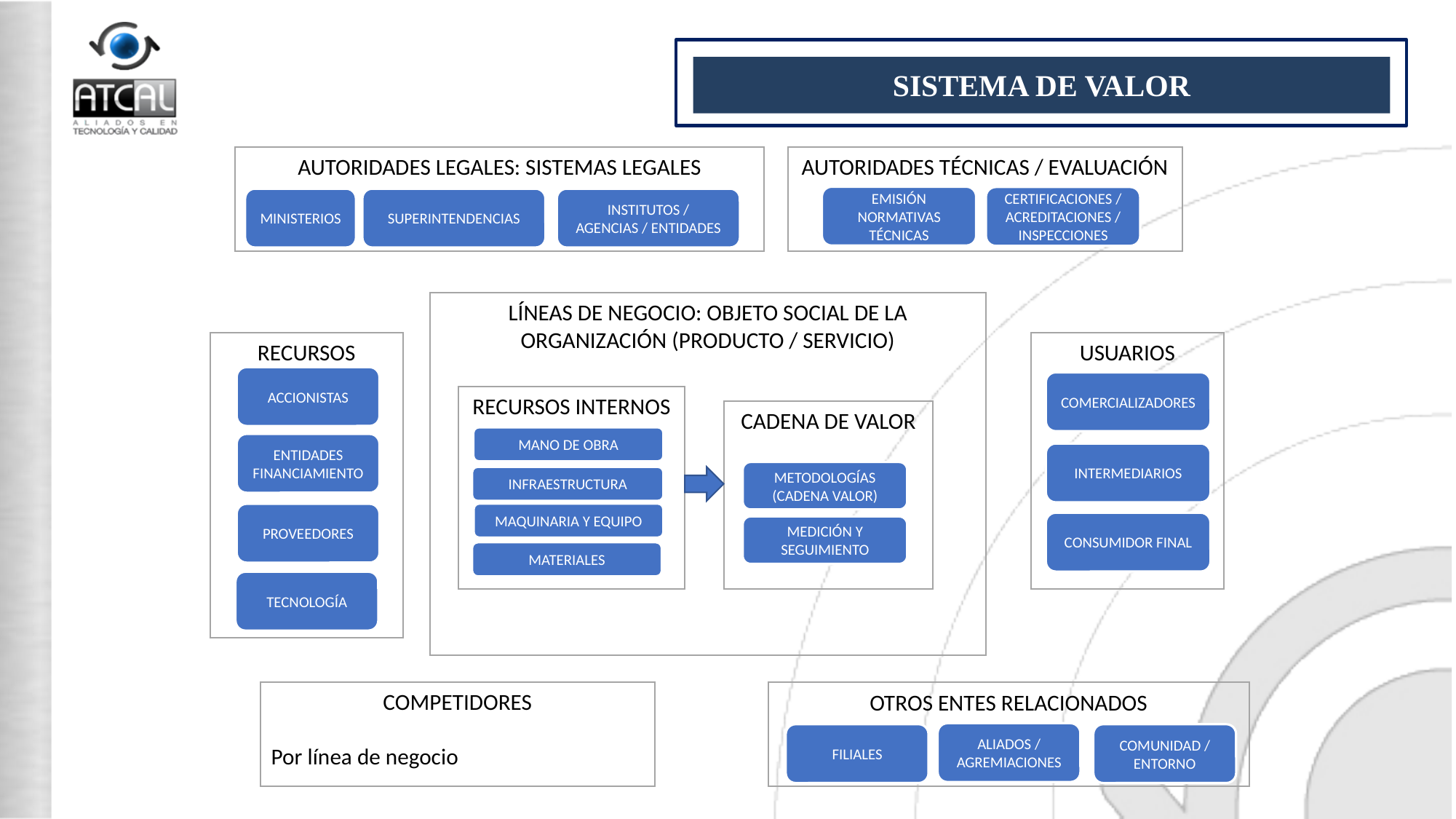

SISTEMA DE VALOR
AUTORIDADES LEGALES: SISTEMAS LEGALES
AUTORIDADES TÉCNICAS / EVALUACIÓN
EMISIÓN NORMATIVAS TÉCNICAS
CERTIFICACIONES / ACREDITACIONES / INSPECCIONES
INSTITUTOS / AGENCIAS / ENTIDADES
SUPERINTENDENCIAS
MINISTERIOS
LÍNEAS DE NEGOCIO: OBJETO SOCIAL DE LA ORGANIZACIÓN (PRODUCTO / SERVICIO)
MANO DE OBRA
METODOLOGÍAS (CADENA VALOR)
INFRAESTRUCTURA
MAQUINARIA Y EQUIPO
MEDICIÓN Y SEGUIMIENTO
MATERIALES
RECURSOS
USUARIOS
COMERCIALIZADORES
INTERMEDIARIOS
CONSUMIDOR FINAL
ACCIONISTAS
RECURSOS INTERNOS
CADENA DE VALOR
ENTIDADES FINANCIAMIENTO

PROVEEDORES
TECNOLOGÍA
COMPETIDORES

Por línea de negocio
OTROS ENTES RELACIONADOS

ALIADOS / AGREMIACIONES
COMUNIDAD / ENTORNO
FILIALES